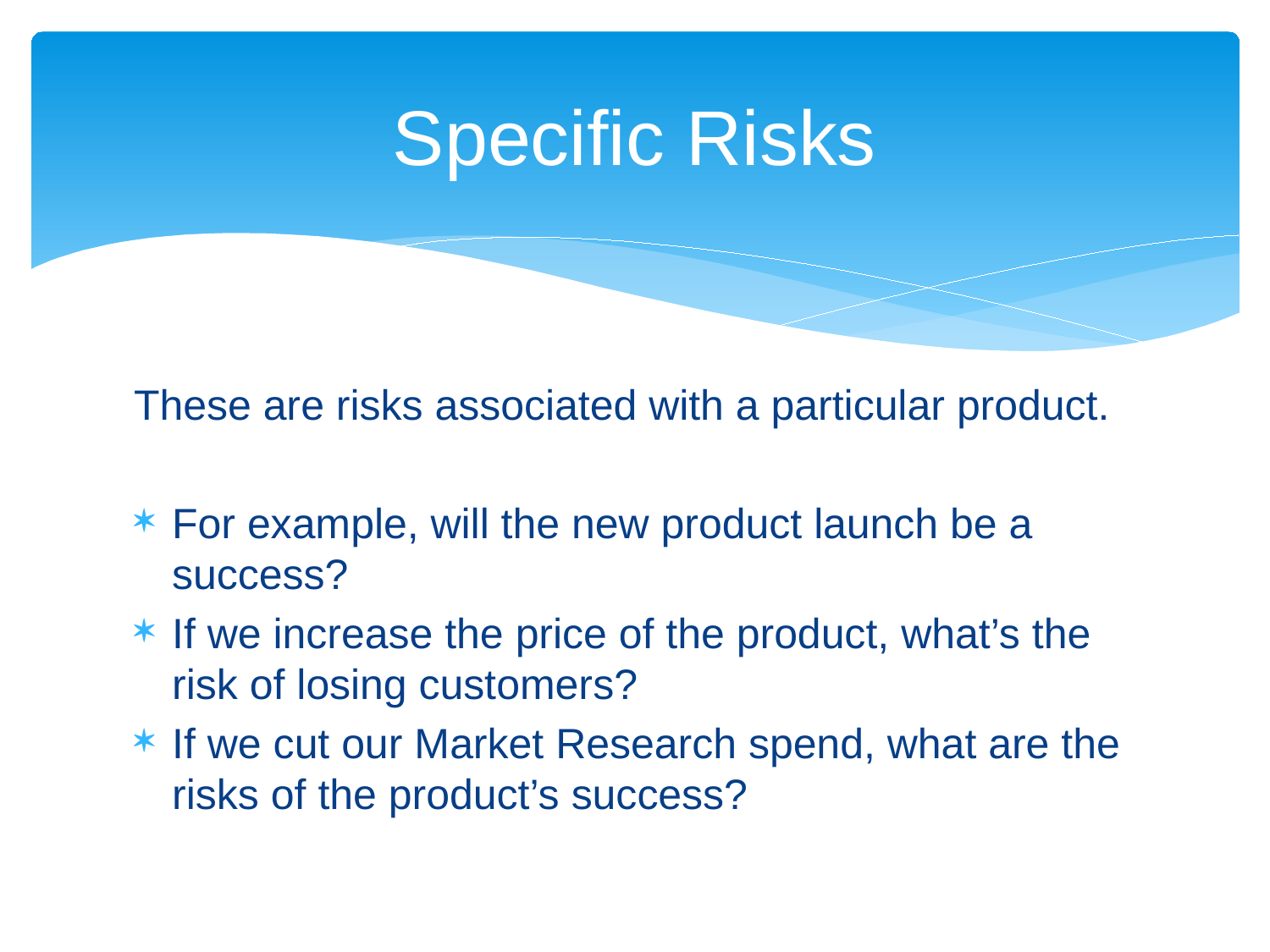

# Specific Risks
These are risks associated with a particular product.

For example, will the new product launch be a success?
If we increase the price of the product, what’s the risk of losing customers?
If we cut our Market Research spend, what are the risks of the product’s success?